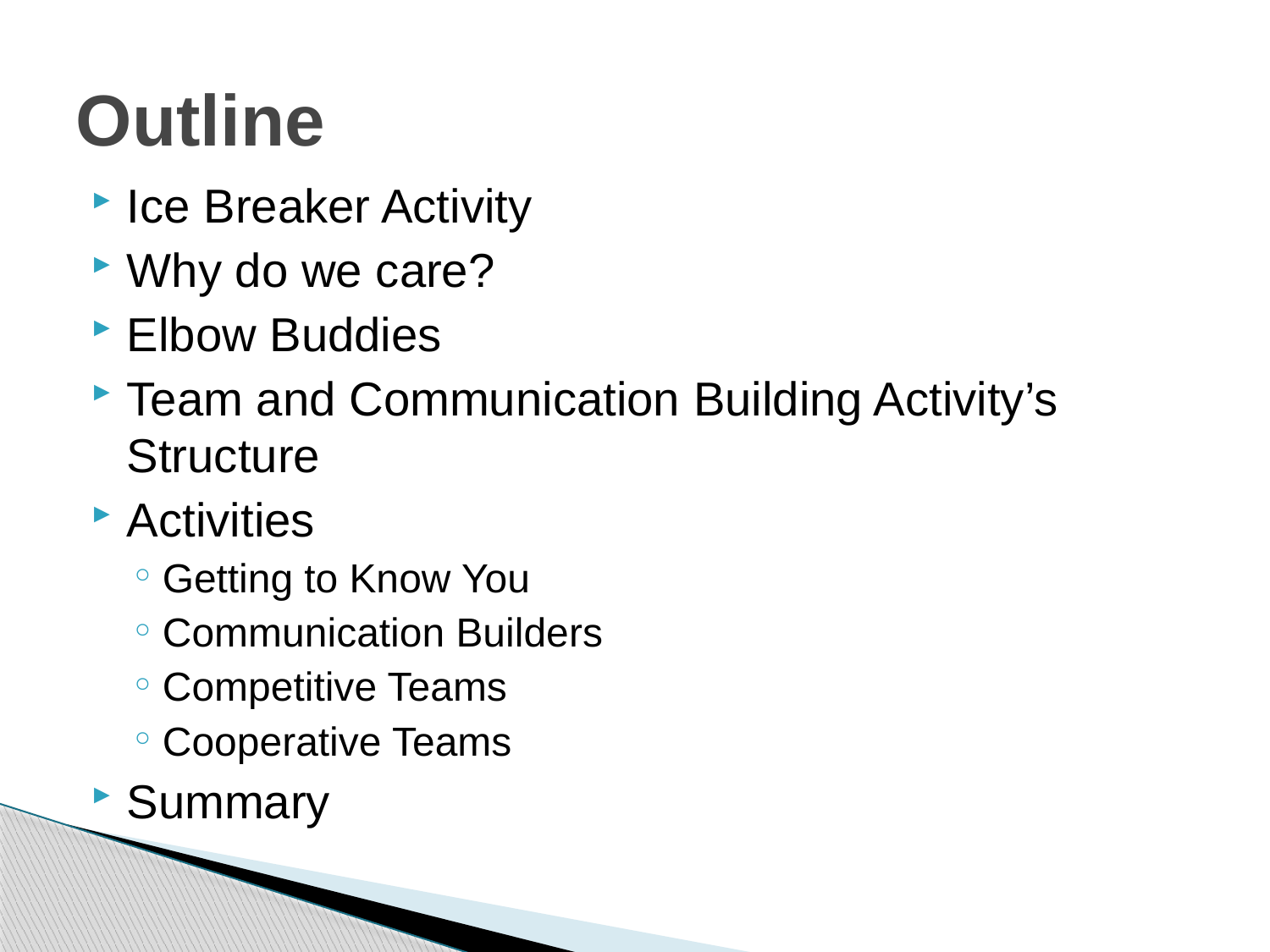

# Outline
Ice Breaker Activity
Why do we care?
Elbow Buddies
Team and Communication Building Activity’s Structure
Activities
Getting to Know You
Communication Builders
Competitive Teams
Cooperative Teams
Summary